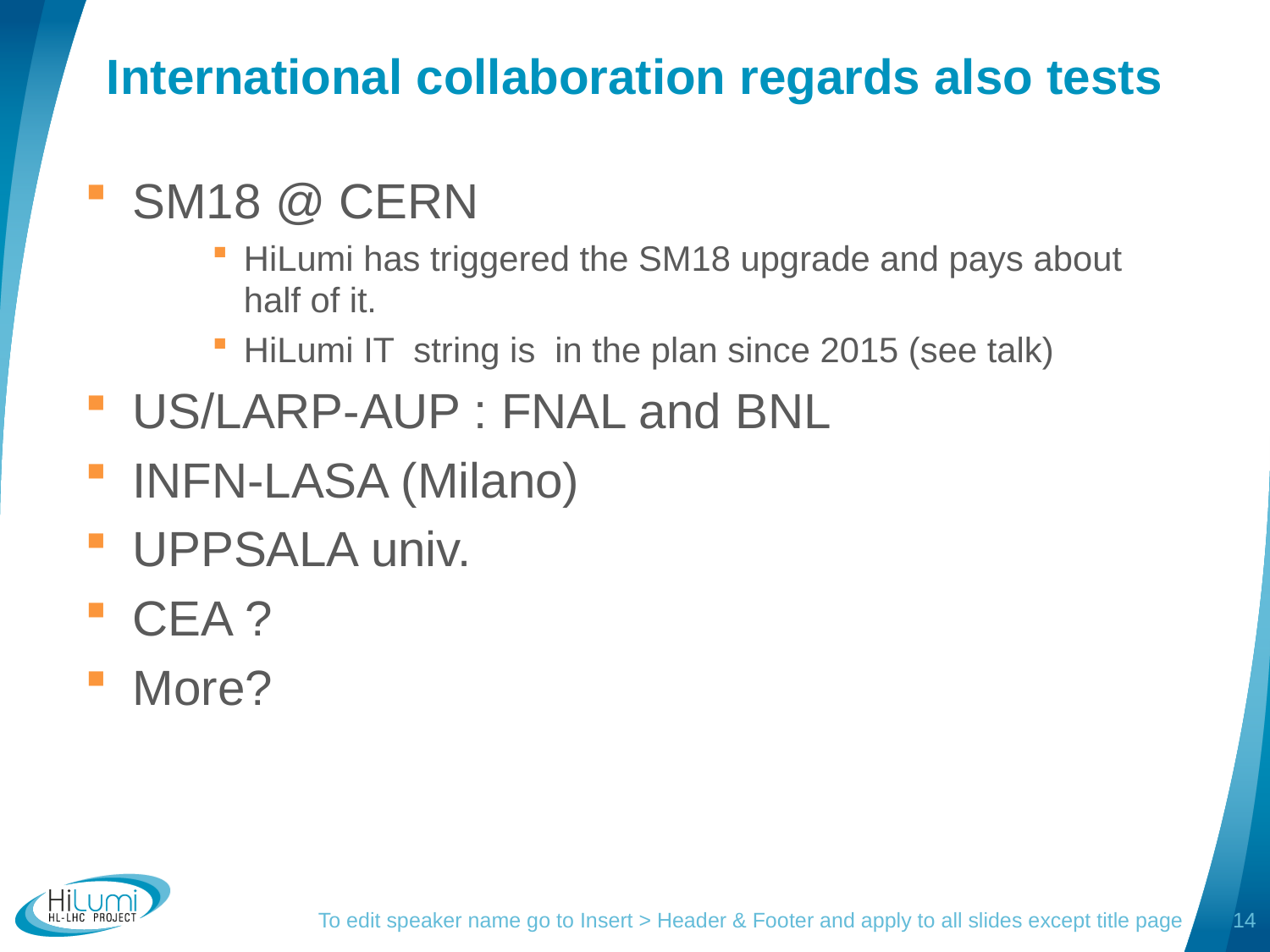

# International collaboration regards also tests
SM18 @ CERN
HiLumi has triggered the SM18 upgrade and pays about half of it.
HiLumi IT  string is  in the plan since 2015 (see talk)
US/LARP-AUP : FNAL and BNL
INFN-LASA (Milano)
UPPSALA univ.
CEA ?
More?

To edit speaker name go to Insert > Header & Footer and apply to all slides except title page
14